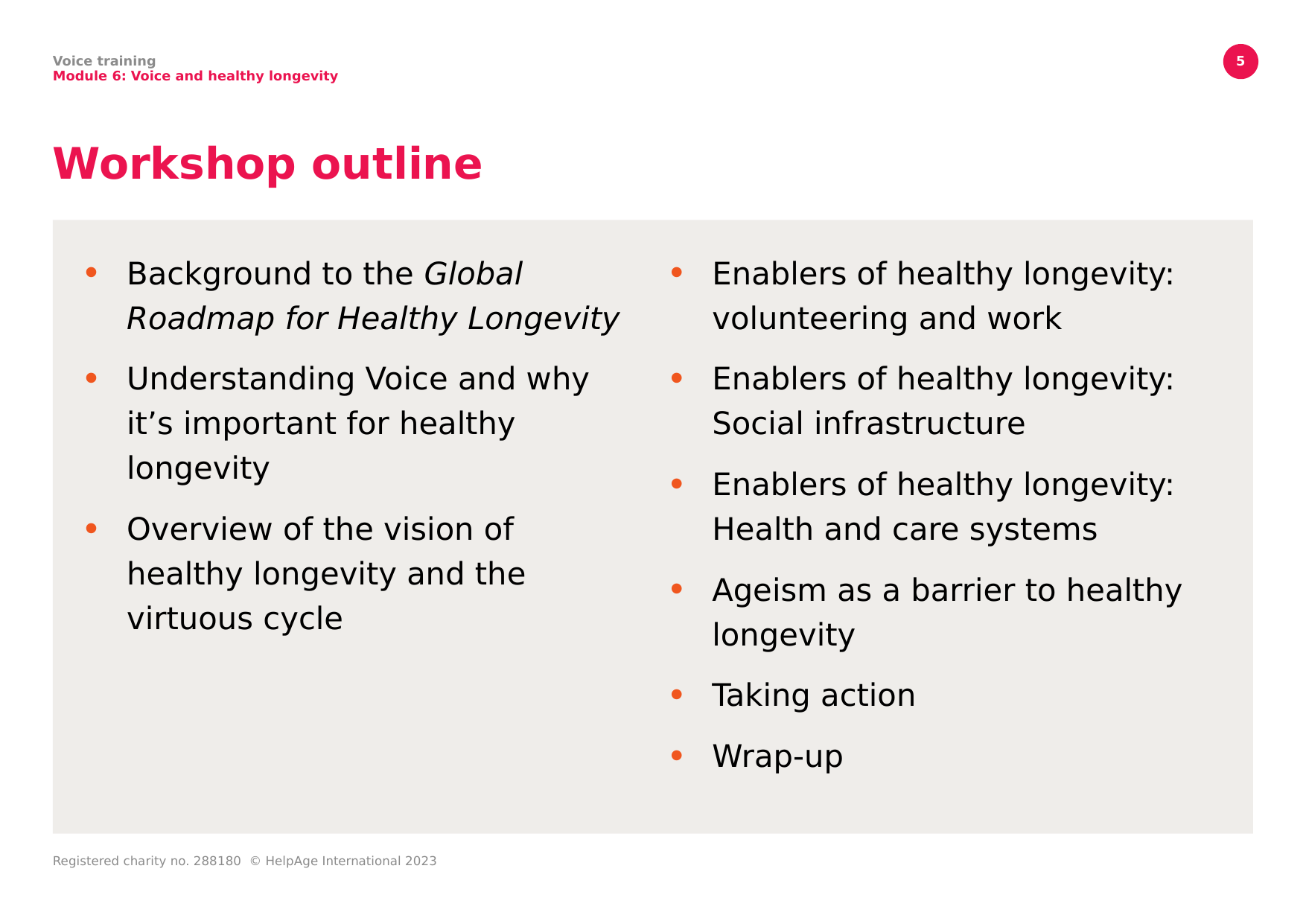

Voice training
Module 6: Voice and healthy longevity
5
# Workshop outline

Background to the Global Roadmap for Healthy Longevity
Understanding Voice and why it’s important for healthy longevity
Overview of the vision of healthy longevity and the virtuous cycle
Enablers of healthy longevity: volunteering and work
Enablers of healthy longevity: Social infrastructure
Enablers of healthy longevity: Health and care systems
Ageism as a barrier to healthy longevity
Taking action
Wrap-up